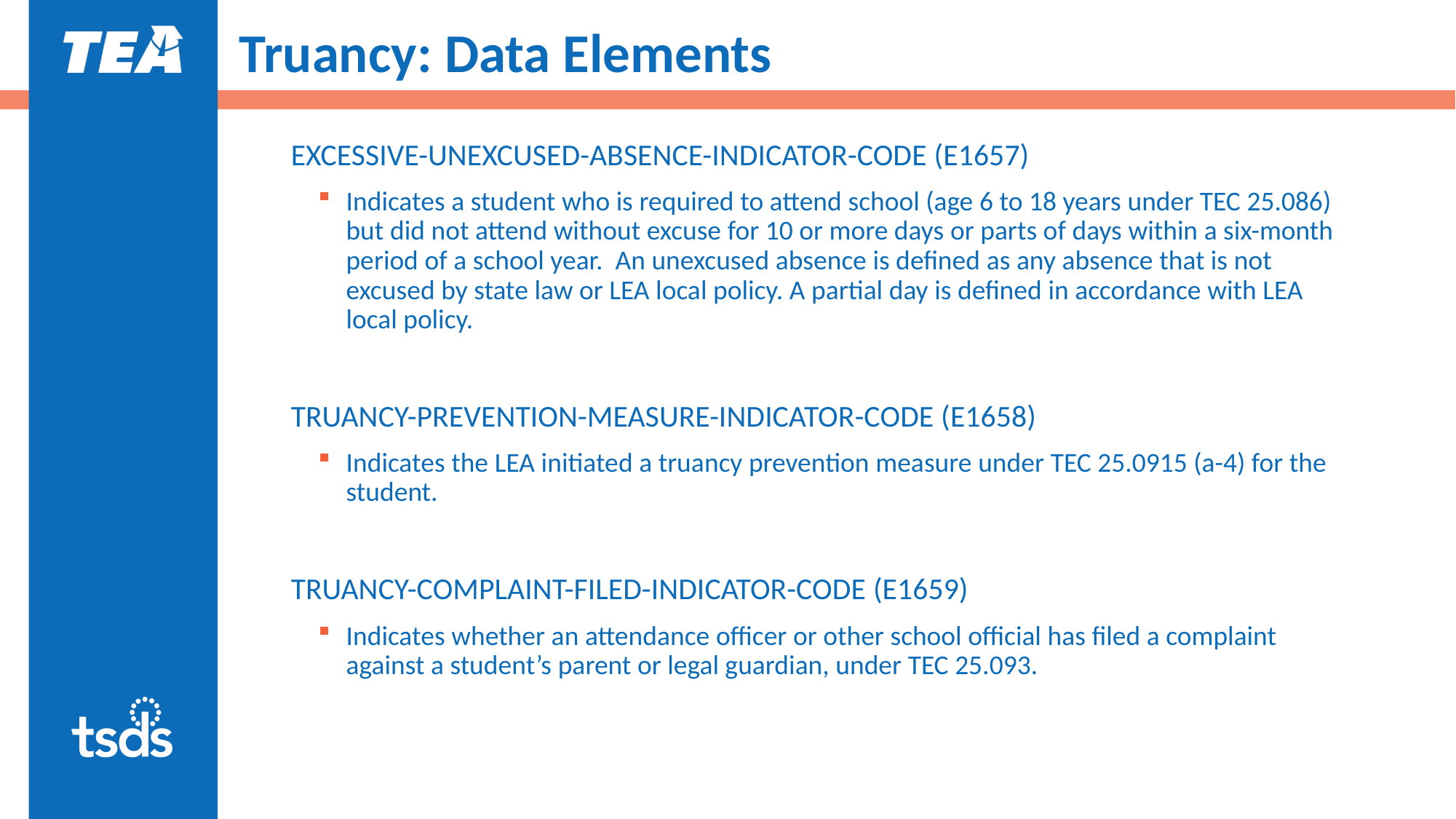

# Truancy: Data Elements
EXCESSIVE-UNEXCUSED-ABSENCE-INDICATOR-CODE (E1657)
Indicates a student who is required to attend school (age 6 to 18 years under TEC 25.086) but did not attend without excuse for 10 or more days or parts of days within a six-month period of a school year.  An unexcused absence is defined as any absence that is not excused by state law or LEA local policy. A partial day is defined in accordance with LEA local policy.   ​

TRUANCY-PREVENTION-MEASURE-INDICATOR-CODE (E1658)
Indicates the LEA initiated a truancy prevention measure under TEC 25.0915 (a-4) for the student.

TRUANCY-COMPLAINT-FILED-INDICATOR-CODE (E1659)
Indicates whether an attendance officer or other school official has filed a complaint against a student’s parent or legal guardian, under TEC 25.093.